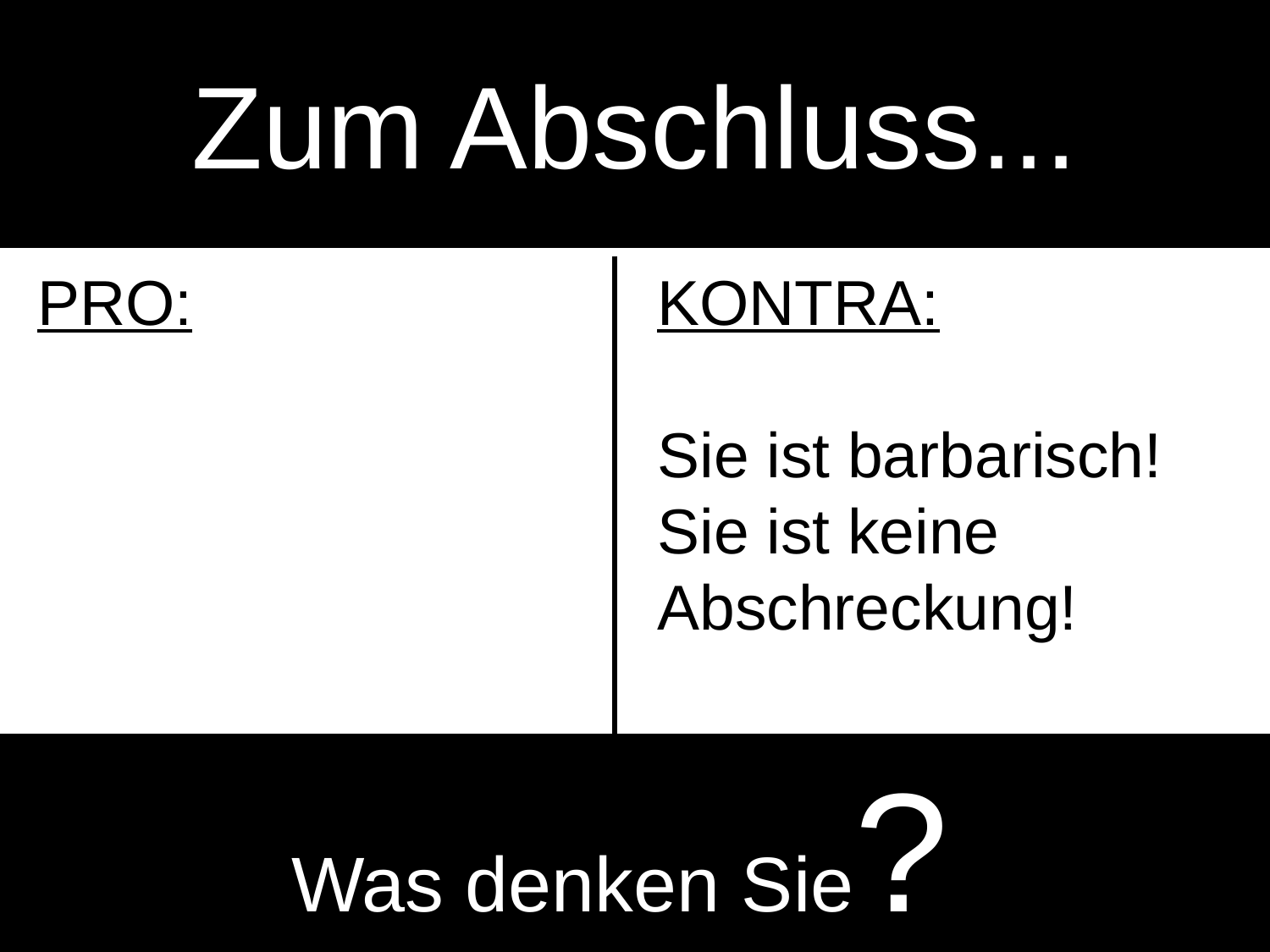

Zum Abschluss...
PRO:

KONTRA:

Sie ist barbarisch!
Sie ist keine Abschreckung!

Was denken Sie?